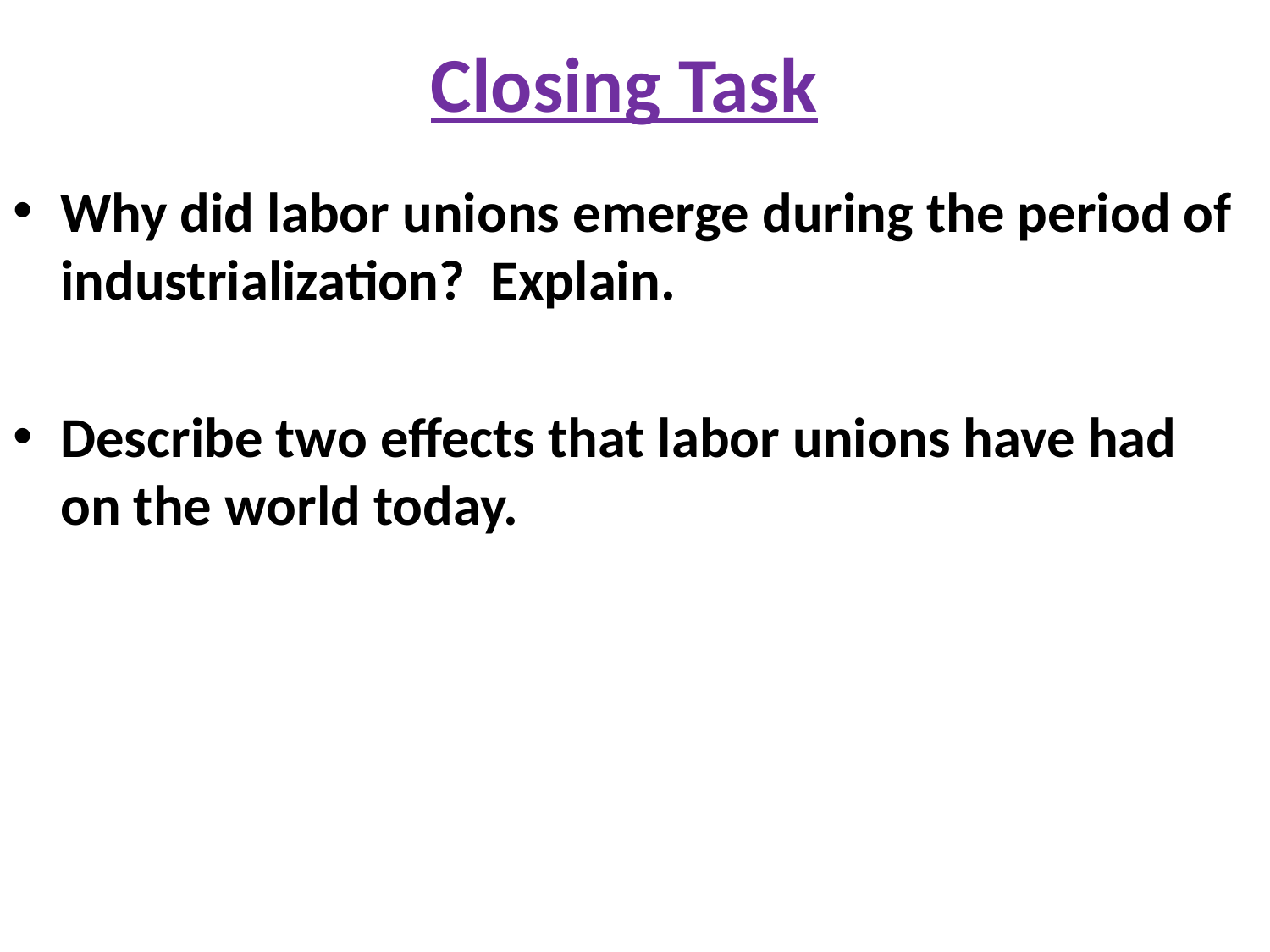

# Closing Task
Why did labor unions emerge during the period of industrialization?  Explain.

Describe two effects that labor unions have had on the world today.